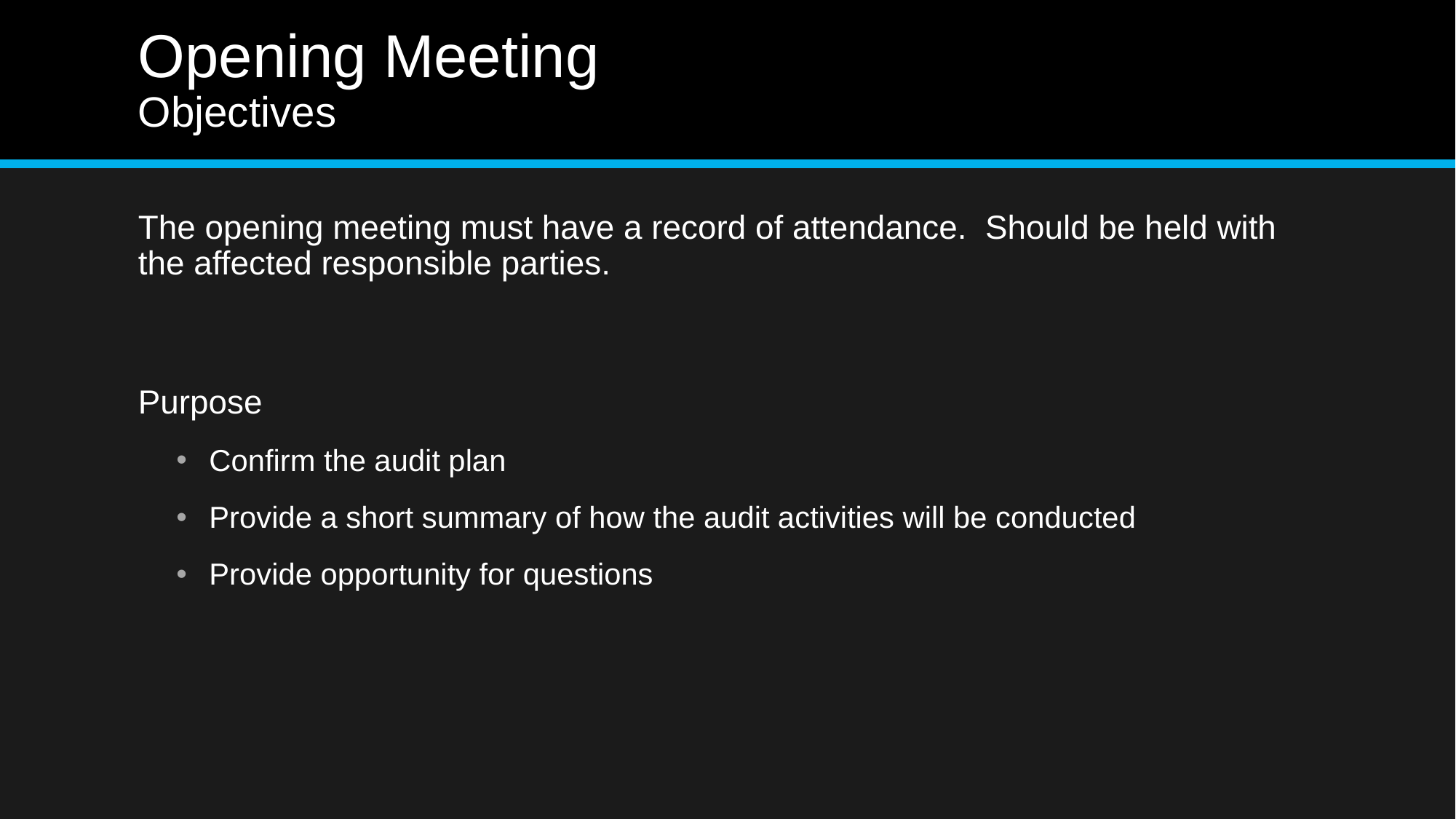

# Opening Meeting Objectives
The opening meeting must have a record of attendance.  Should be held with the affected responsible parties.

Purpose
Confirm the audit plan
Provide a short summary of how the audit activities will be conducted
Provide opportunity for questions